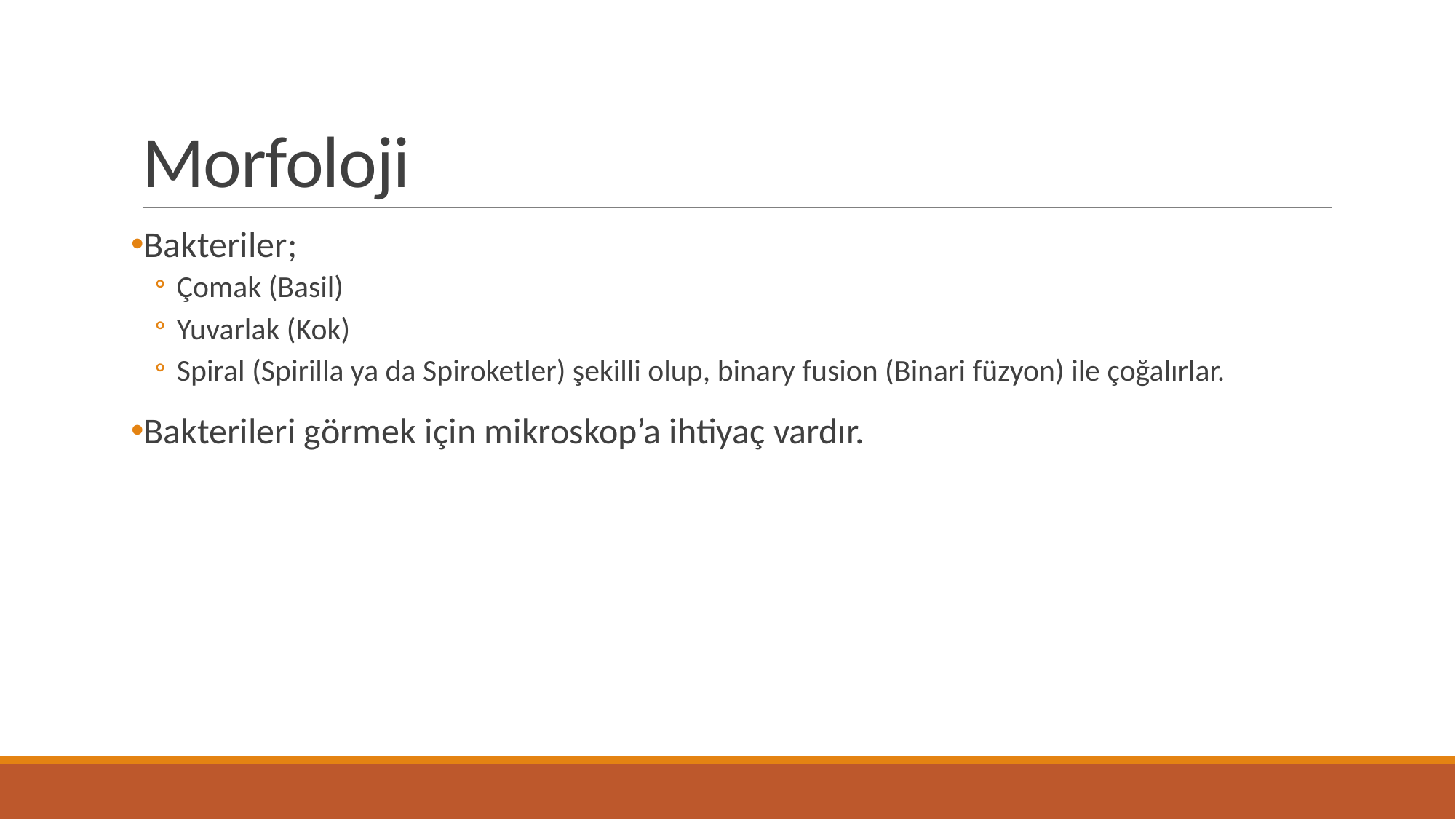

# Morfoloji
Bakteriler;
Çomak (Basil)
Yuvarlak (Kok)
Spiral (Spirilla ya da Spiroketler) şekilli olup, binary fusion (Binari füzyon) ile çoğalırlar.
Bakterileri görmek için mikroskop’a ihtiyaç vardır.